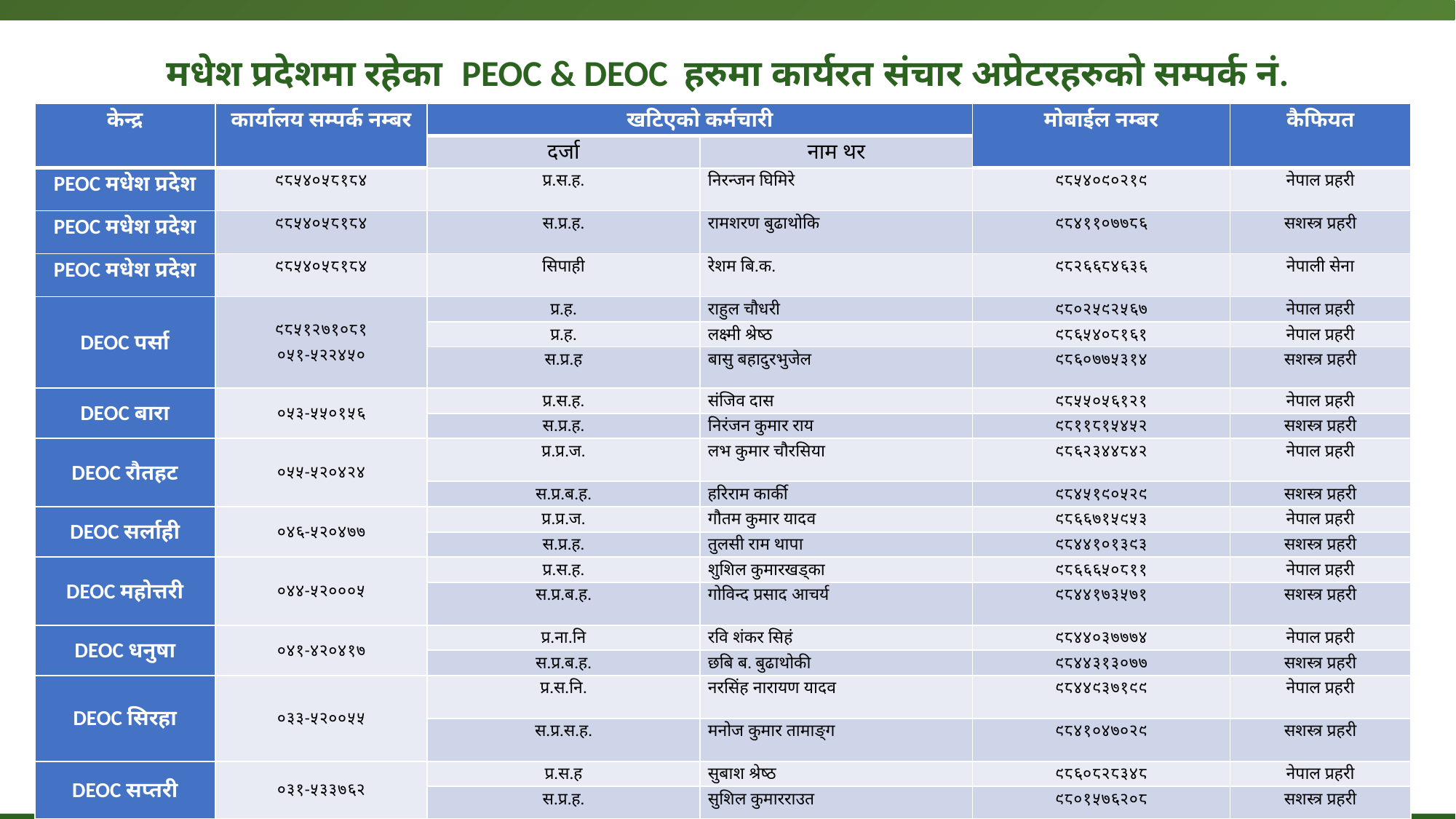

# मधेश प्रदेशमा रहेका  PEOC & DEOC  हरुमा कार्यरत संचार अप्रेटरहरुको सम्पर्क नं.
| केन्द्र | कार्यालय सम्पर्क नम्बर | खटिएको कर्मचारी |  | मोबाईल नम्बर | कैफियत |
| --- | --- | --- | --- | --- | --- |
|  |  | दर्जा | नाम थर |  |  |
| PEOC मधेश प्रदेश | ९८५४०५८१८४ | प्र.स.ह. | निरन्जन घिमिरे | ९८५४०९०२१९ | नेपाल प्रहरी |
| PEOC मधेश प्रदेश | ९८५४०५८१८४ | स.प्र.ह. | रामशरण बुढाथोकि | ९८४११०७७८६ | सशस्त्र प्रहरी |
| PEOC मधेश प्रदेश | ९८५४०५८१८४ | सिपाही | रेशम बि.क. | ९८२६६८४६३६ | नेपाली सेना |
| DEOC पर्सा | ९८५१२७१०८१ ०५१-५२२४५० | प्र.ह. | राहुल चौधरी | ९८०२५९२५६७ | नेपाल प्रहरी |
|  |  | प्र.ह. | लक्ष्मी श्रेष्ठ | ९८६५४०८१६१ | नेपाल प्रहरी |
|  |  | स.प्र.ह | बासु बहादुरभुजेल | ९८६०७७५३१४ | सशस्त्र प्रहरी |
| DEOC बारा | ०५३-५५०१५६ | प्र.स.ह. | संजिव दास | ९८५५०५६१२१ | नेपाल प्रहरी |
|  |  | स.प्र.ह. | निरंजन कुमार राय | ९८११८१५४५२ | सशस्त्र प्रहरी |
| DEOC रौतहट | ०५५-५२०४२४ | प्र.प्र.ज. | लभ कुमार चौरसिया | ९८६२३४४८४२ | नेपाल प्रहरी |
|  |  | स.प्र.ब.ह. | हरिराम कार्की | ९८४५१९०५२९ | सशस्त्र प्रहरी |
| DEOC सर्लाही | ०४६-५२०४७७ | प्र.प्र.ज. | गौतम कुमार यादव | ९८६६७१५९५३ | नेपाल प्रहरी |
|  |  | स.प्र.ह. | तुलसी राम थापा | ९८४४१०१३९३ | सशस्त्र प्रहरी |
| DEOC महोत्तरी | ०४४-५२०००५ | प्र.स.ह. | शुशिल कुमारखड्का | ९८६६६५०८११ | नेपाल प्रहरी |
|  |  | स.प्र.ब.ह. | गोविन्द प्रसाद आचर्य | ९८४४१७३५७१ | सशस्त्र प्रहरी |
| DEOC धनुषा | ०४१-४२०४१७ | प्र.ना.नि | रवि शंकर सिहं | ९८४४०३७७७४ | नेपाल प्रहरी |
|  |  | स.प्र.ब.ह. | छबि ब. बुढाथोकी | ९८४४३१३०७७ | सशस्त्र प्रहरी |
| DEOC सिरहा | ०३३-५२००५५ | प्र.स.नि. | नरसिंह नारायण यादव | ९८४४९३७१९९ | नेपाल प्रहरी |
|  |  | स.प्र.स.ह. | मनोज कुमार तामाङ्ग | ९८४१०४७०२९ | सशस्त्र प्रहरी |
| DEOC सप्तरी | ०३१-५३३७६२ | प्र.स.ह | सुबाश श्रेष्ठ | ९८६०८२८३४८ | नेपाल प्रहरी |
|  |  | स.प्र.ह. | सुशिल कुमारराउत | ९८०१५७६२०८ | सशस्त्र प्रहरी |